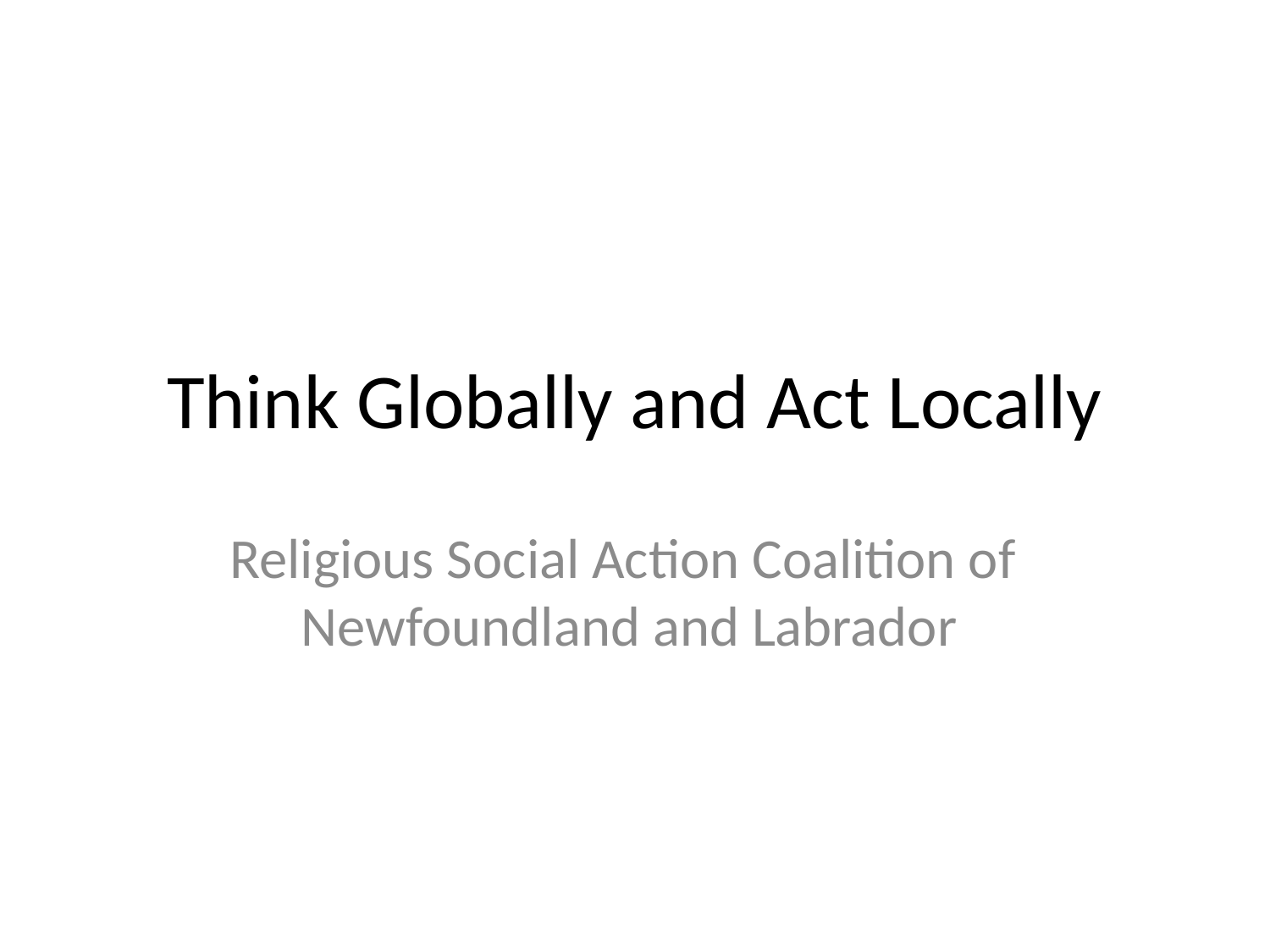

# Think Globally and Act Locally
Religious Social Action Coalition of
Newfoundland and Labrador